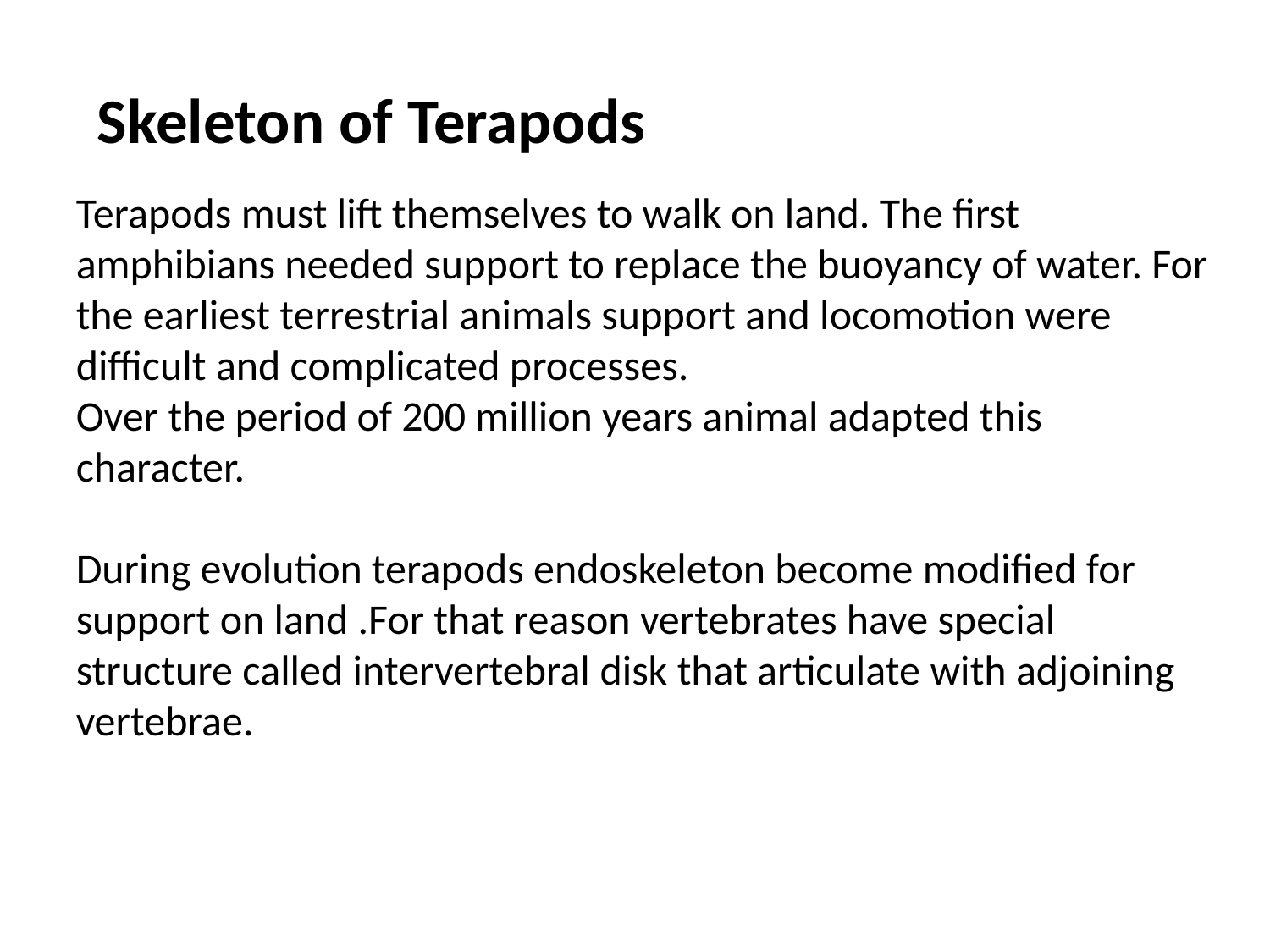

Skeleton of Terapods
Terapods must lift themselves to walk on land. The first amphibians needed support to replace the buoyancy of water. For the earliest terrestrial animals support and locomotion were difficult and complicated processes.
Over the period of 200 million years animal adapted this character.

During evolution terapods endoskeleton become modified for support on land .For that reason vertebrates have special structure called intervertebral disk that articulate with adjoining vertebrae.